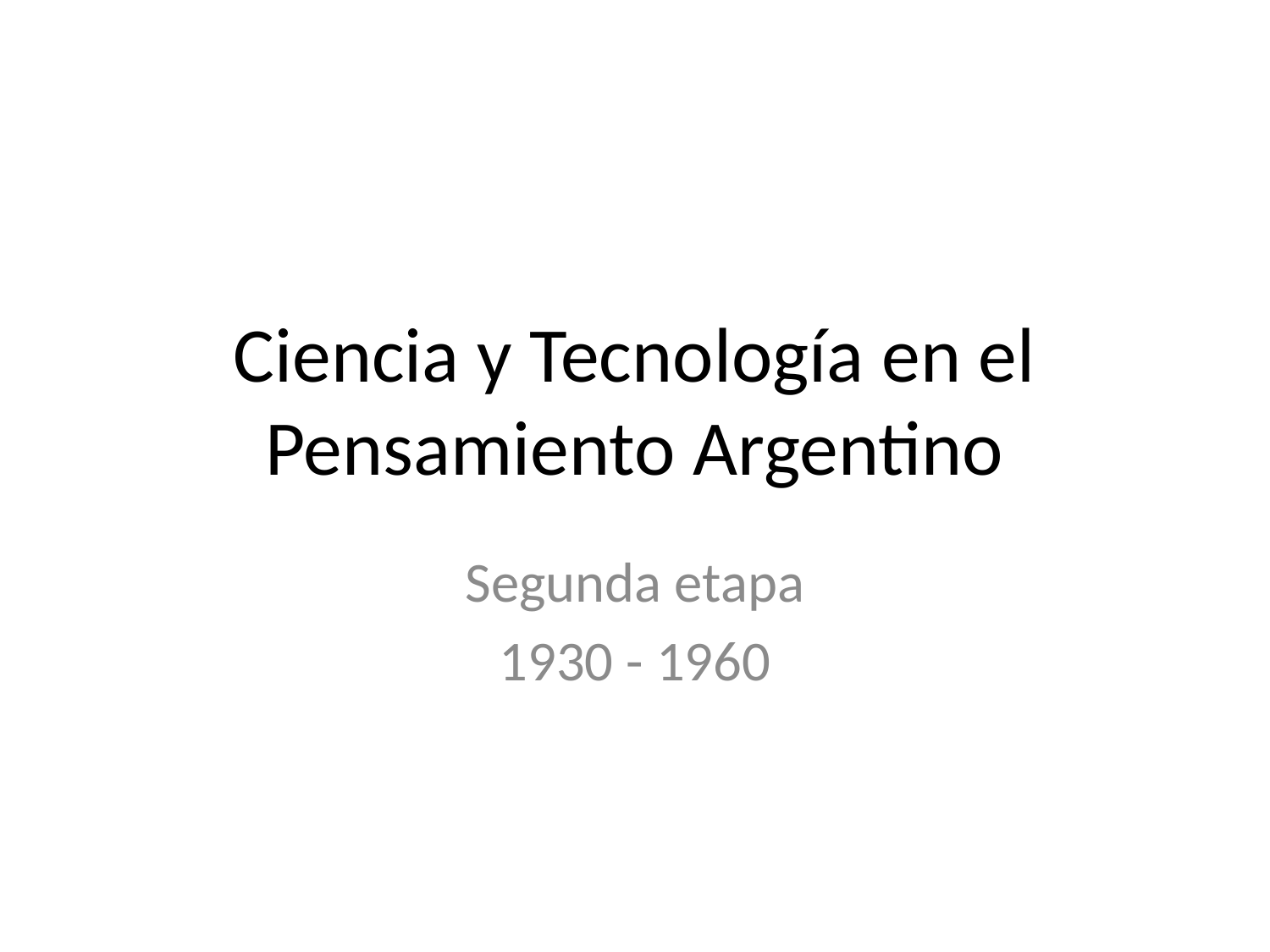

# Ciencia y Tecnología en el Pensamiento Argentino
Segunda etapa
1930 - 1960